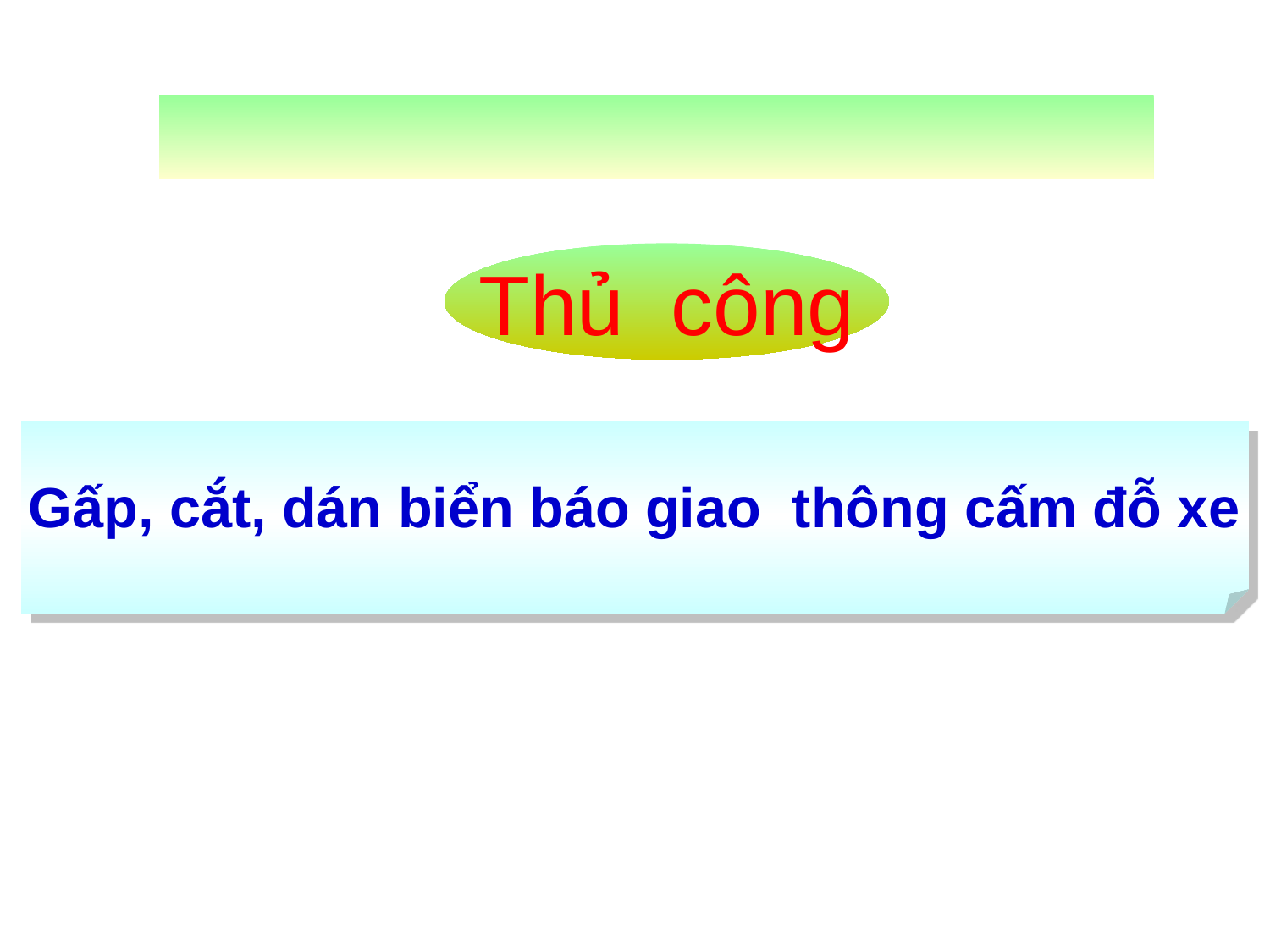

Thủ  công

Gấp, cắt, dán biển báo giao  thông cấm đỗ xe